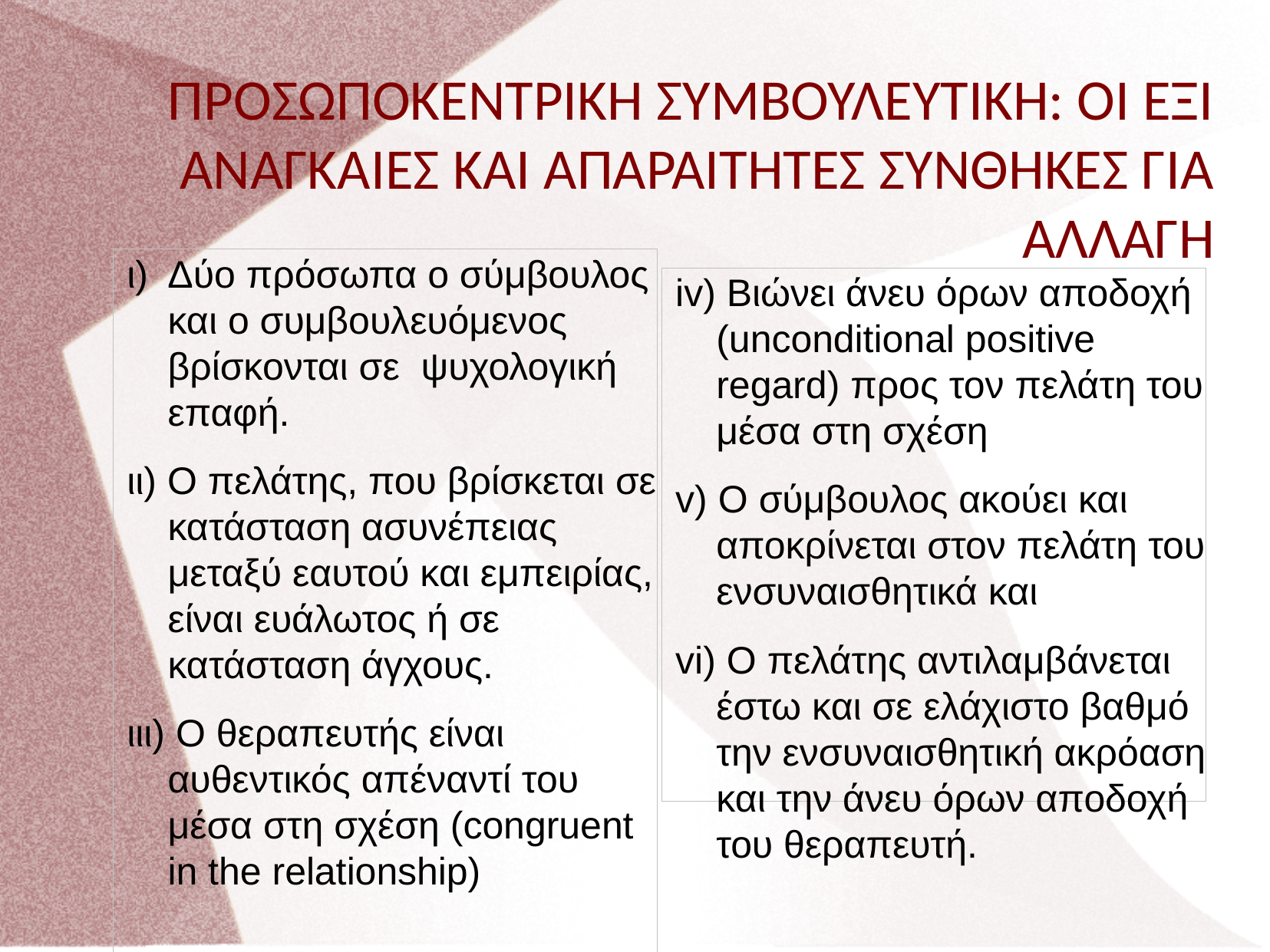

ΠΡΟΣΩΠΟΚΕΝΤΡΙΚΗ ΣΥΜΒΟΥΛΕΥΤΙΚΗ: ΟΙ ΕΞΙ ΑΝΑΓΚΑΙΕΣ ΚΑΙ ΑΠΑΡΑΙΤΗΤΕΣ ΣΥΝΘΗΚΕΣ ΓΙΑ ΑΛΛΑΓΗ
ι)  Δύο πρόσωπα ο σύμβουλος και ο συμβουλευόμενος βρίσκονται σε  ψυχολογική επαφή.
ιι) Ο πελάτης, που βρίσκεται σε κατάσταση ασυνέπειας μεταξύ εαυτού και εμπειρίας, είναι ευάλωτος ή σε κατάσταση άγχους.
ιιι) Ο θεραπευτής είναι αυθεντικός απέναντί του μέσα στη σχέση (congruent in the relationship)

iv) Βιώνει άνευ όρων αποδοχή (unconditional positive regard) προς τον πελάτη του μέσα στη σχέση
v) Ο σύμβουλος ακούει και αποκρίνεται στον πελάτη του ενσυναισθητικά και
vi) Ο πελάτης αντιλαμβάνεται έστω και σε ελάχιστο βαθμό την ενσυναισθητική ακρόαση και την άνευ όρων αποδοχή του θεραπευτή.